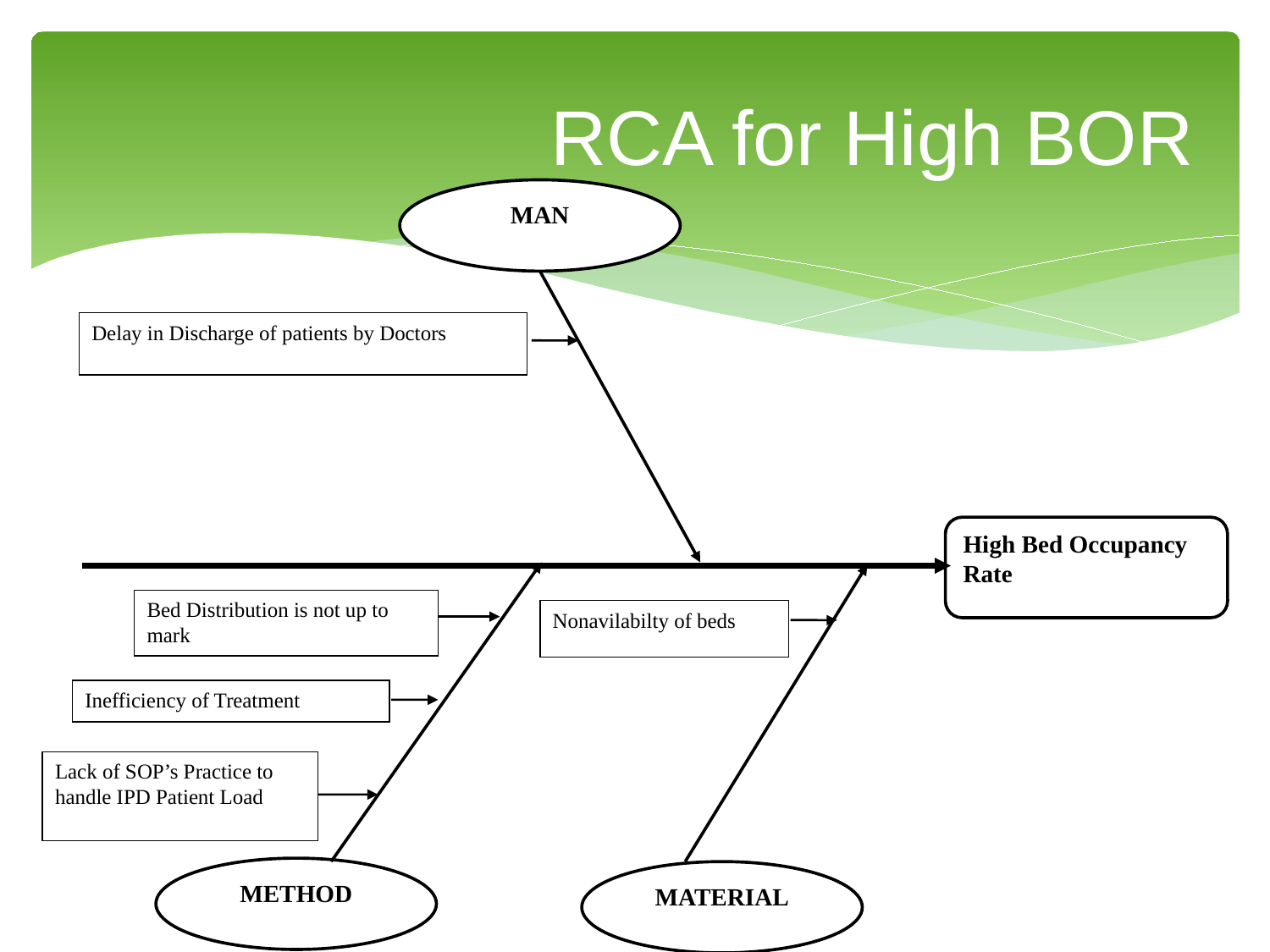

# RCA for High BOR
MAN
Delay in Discharge of patients by Doctors
High Bed Occupancy Rate
Bed Distribution is not up to mark
Nonavilabilty of beds
Inefficiency of Treatment
Lack of SOP’s Practice to handle IPD Patient Load
METHOD
MATERIAL